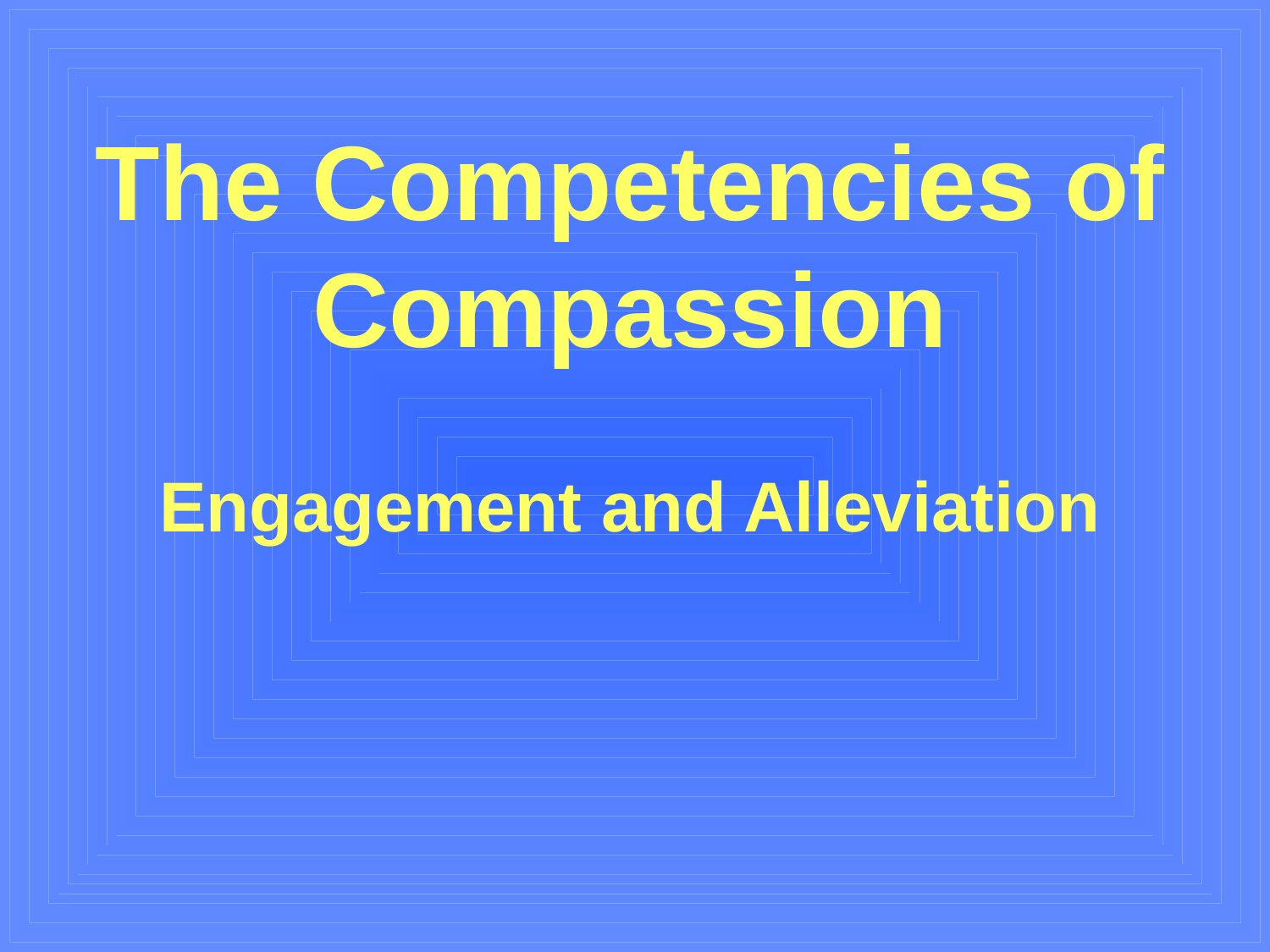

The Competencies of Compassion
Engagement and Alleviation